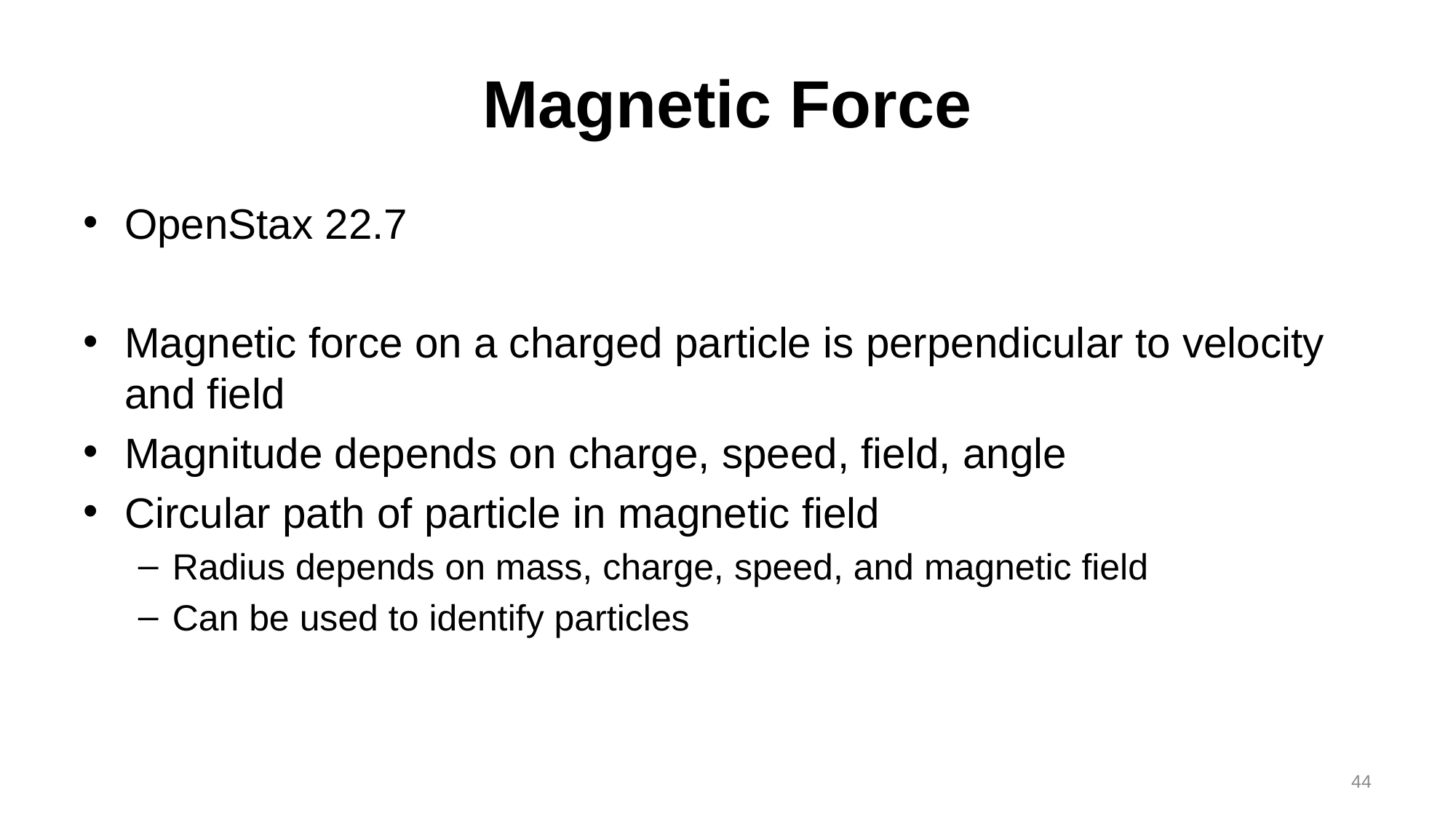

# Magnetic Force
OpenStax 22.7

Magnetic force on a charged particle is perpendicular to velocity and field
Magnitude depends on charge, speed, field, angle
Circular path of particle in magnetic field
Radius depends on mass, charge, speed, and magnetic field
Can be used to identify particles
44